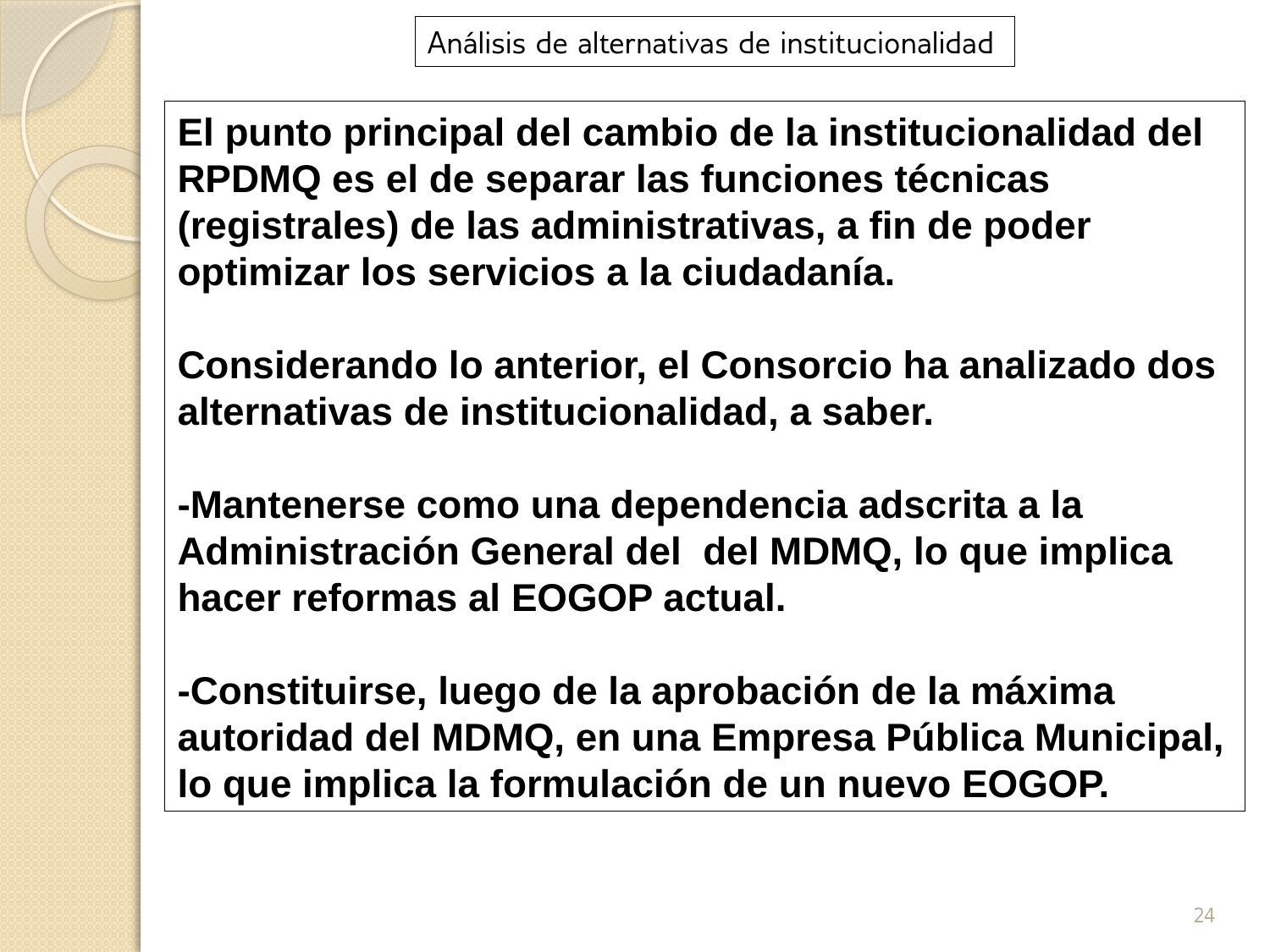

Análisis de alternativas de institucionalidad
El punto principal del cambio de la institucionalidad del RPDMQ es el de separar las funciones técnicas (registrales) de las administrativas, a fin de poder optimizar los servicios a la ciudadanía.

Considerando lo anterior, el Consorcio ha analizado dos alternativas de institucionalidad, a saber.

-Mantenerse como una dependencia adscrita a la Administración General del  del MDMQ, lo que implica hacer reformas al EOGOP actual.

-Constituirse, luego de la aprobación de la máxima autoridad del MDMQ, en una Empresa Pública Municipal, lo que implica la formulación de un nuevo EOGOP.
24